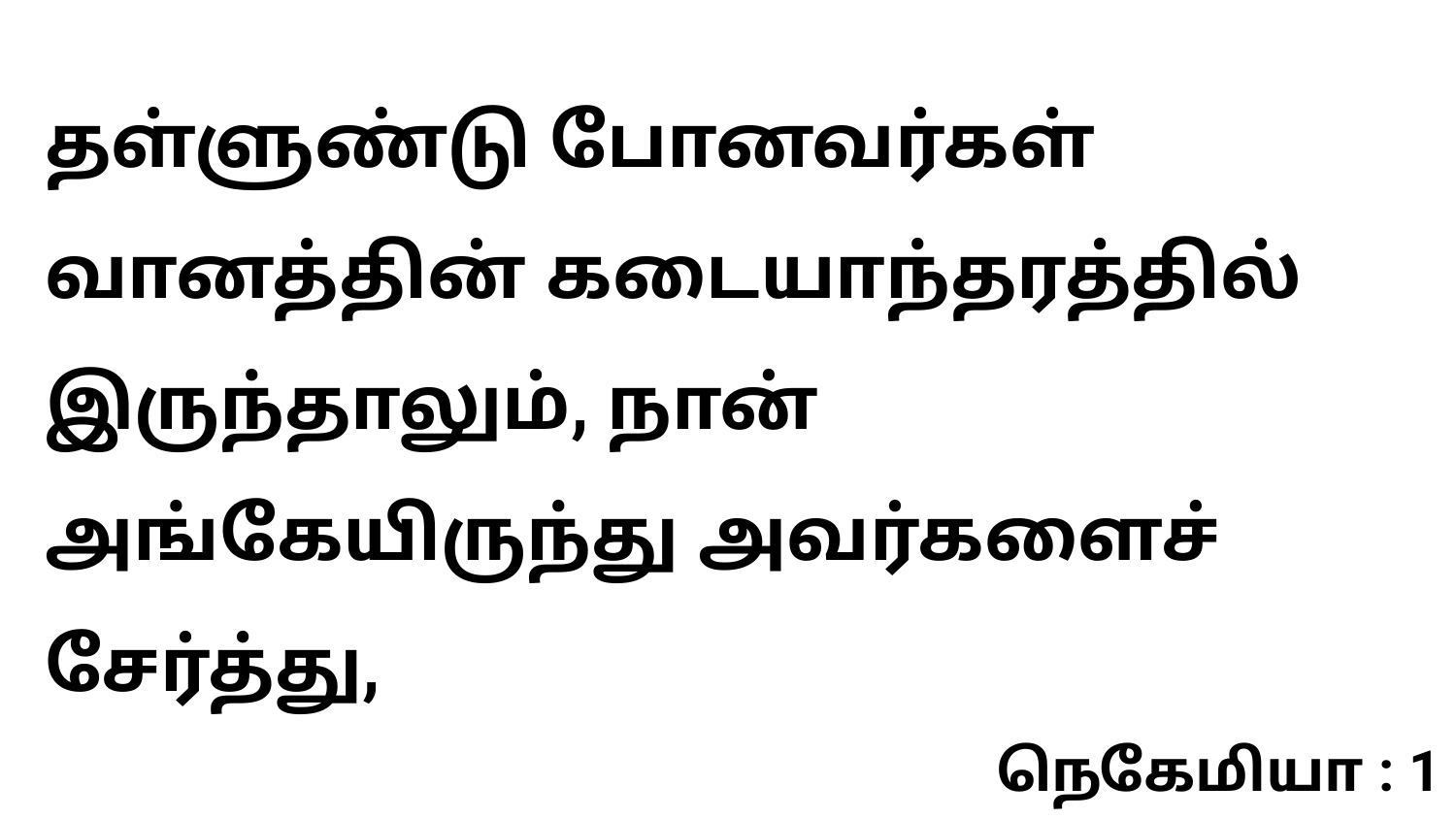

தள்ளுண்டு போனவர்கள் வானத்தின் கடையாந்தரத்தில் இருந்தாலும், நான் அங்கேயிருந்து அவர்களைச் சேர்த்து,
நெகேமியா : 1